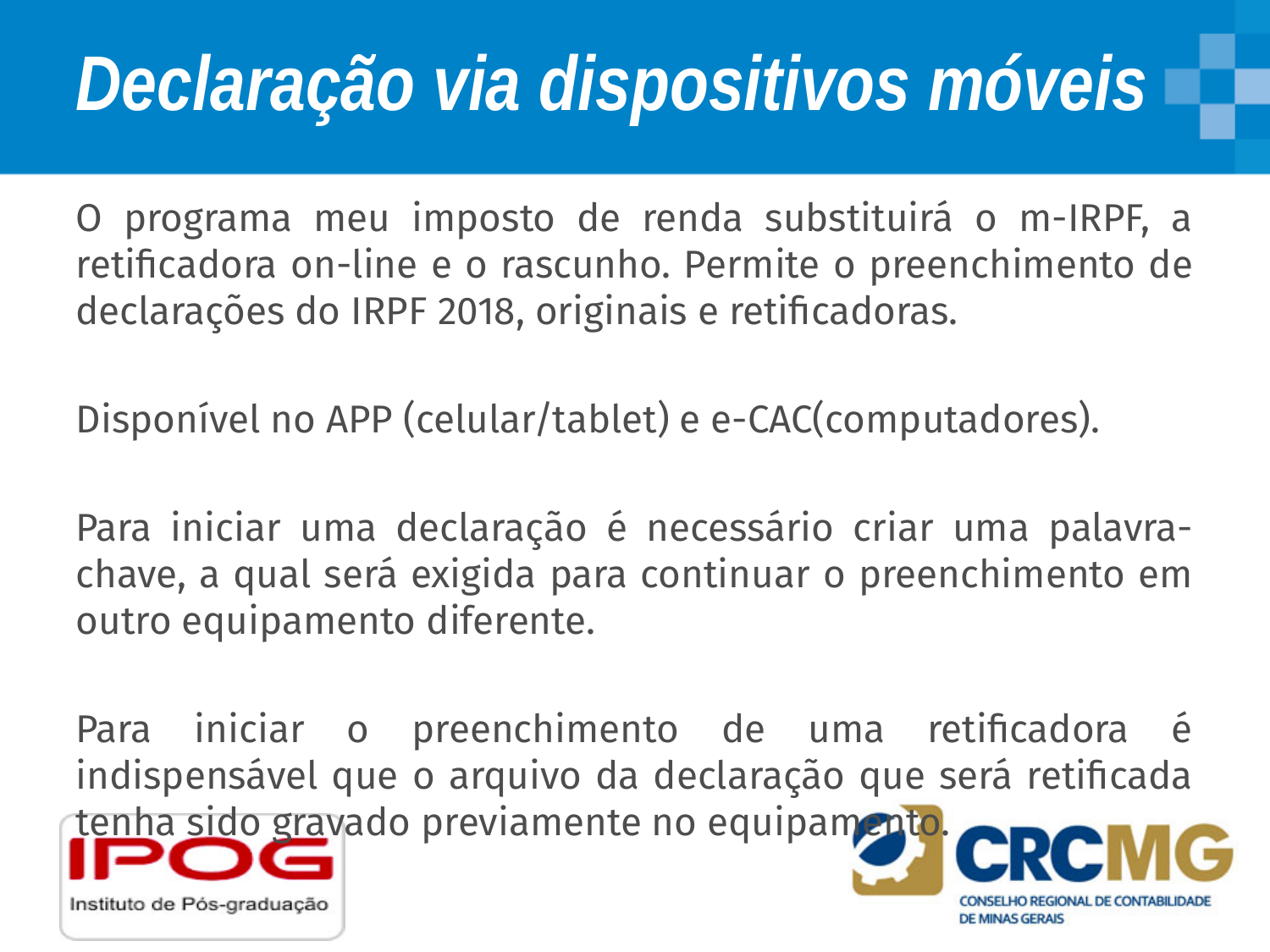

# Declaração via dispositivos móveis
O programa meu imposto de renda substituirá o m-IRPF, a retificadora on-line e o rascunho. Permite o preenchimento de declarações do IRPF 2018, originais e retificadoras.

Disponível no APP (celular/tablet) e e-CAC(computadores).

Para iniciar uma declaração é necessário criar uma palavra-chave, a qual será exigida para continuar o preenchimento em outro equipamento diferente.

Para iniciar o preenchimento de uma retificadora é indispensável que o arquivo da declaração que será retificada tenha sido gravado previamente no equipamento.